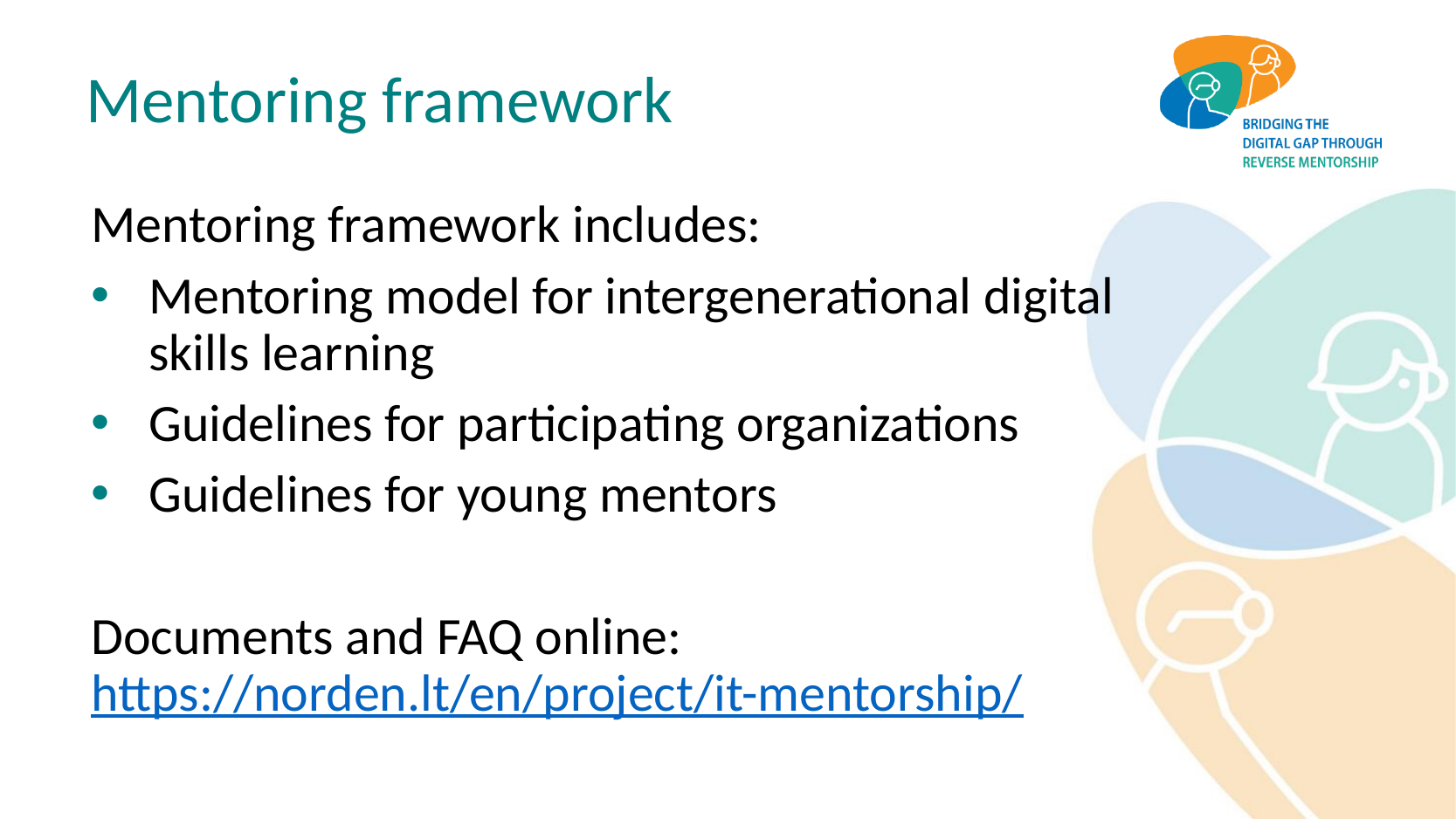

# Mentoring framework
Mentoring framework includes:
Mentoring model for intergenerational digital skills learning
Guidelines for participating organizations
Guidelines for young mentors

Documents and FAQ online: https://norden.lt/en/project/it-mentorship/